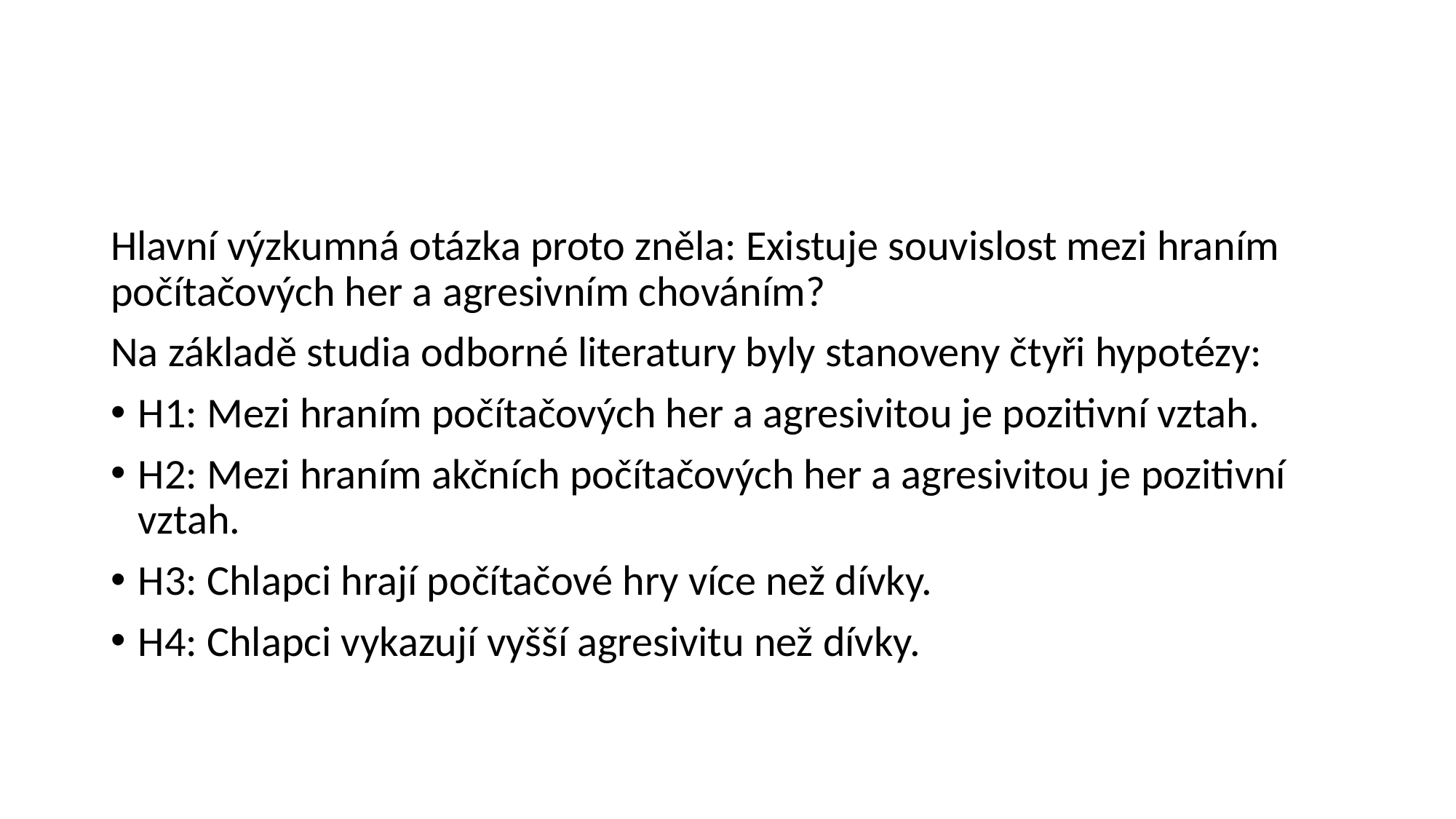

Hlavní výzkumná otázka proto zněla: Existuje souvislost mezi hraním počítačových her a agresivním chováním?
Na základě studia odborné literatury byly stanoveny čtyři hypotézy:
H1: Mezi hraním počítačových her a agresivitou je pozitivní vztah.
H2: Mezi hraním akčních počítačových her a agresivitou je pozitivní vztah.
H3: Chlapci hrají počítačové hry více než dívky.
H4: Chlapci vykazují vyšší agresivitu než dívky.